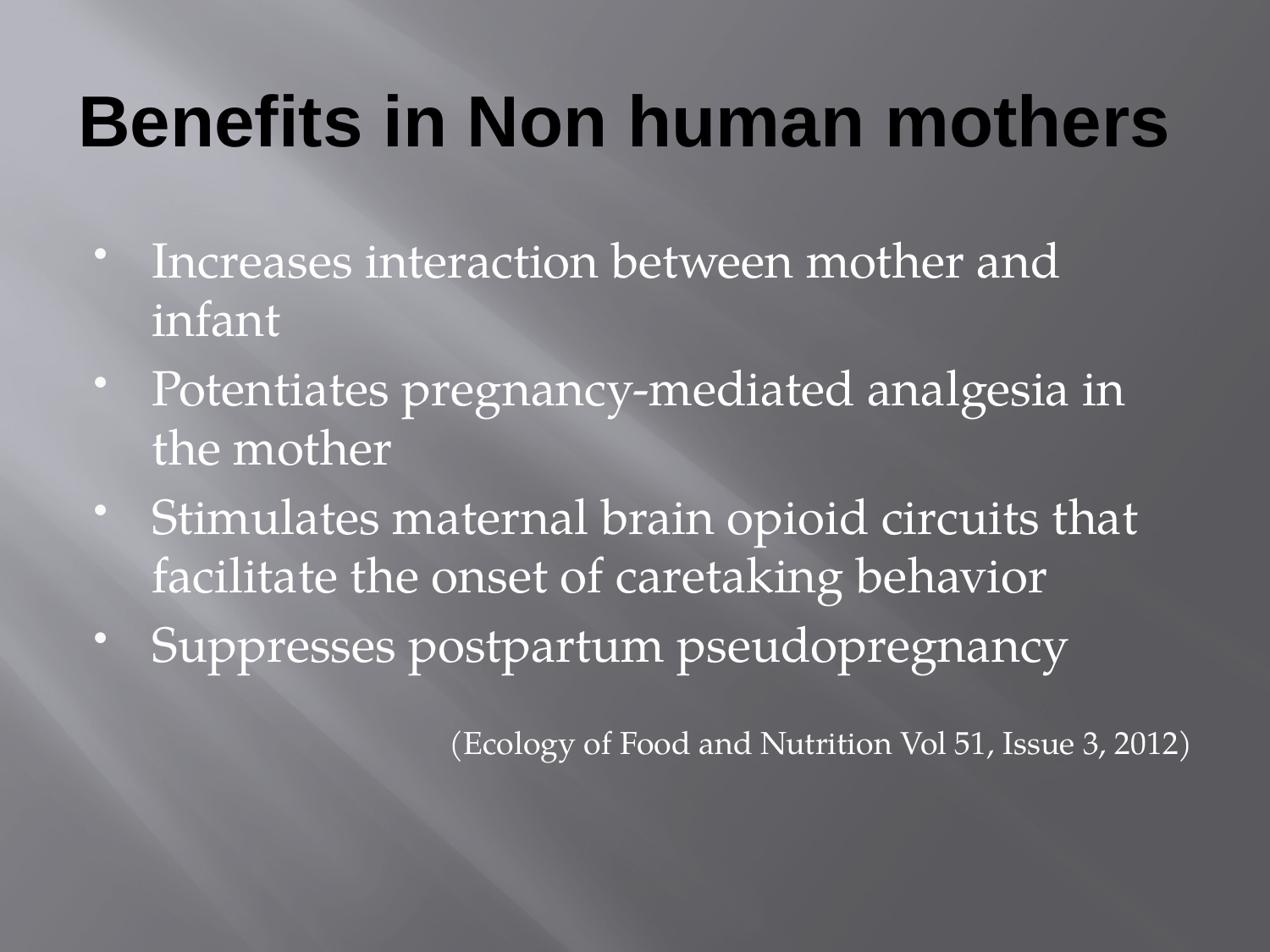

# Benefits in Non human mothers
Increases interaction between mother and infant
Potentiates pregnancy-mediated analgesia in the mother
Stimulates maternal brain opioid circuits that facilitate the onset of caretaking behavior
Suppresses postpartum pseudopregnancy

                                            (Ecology of Food and Nutrition Vol 51, Issue 3, 2012)